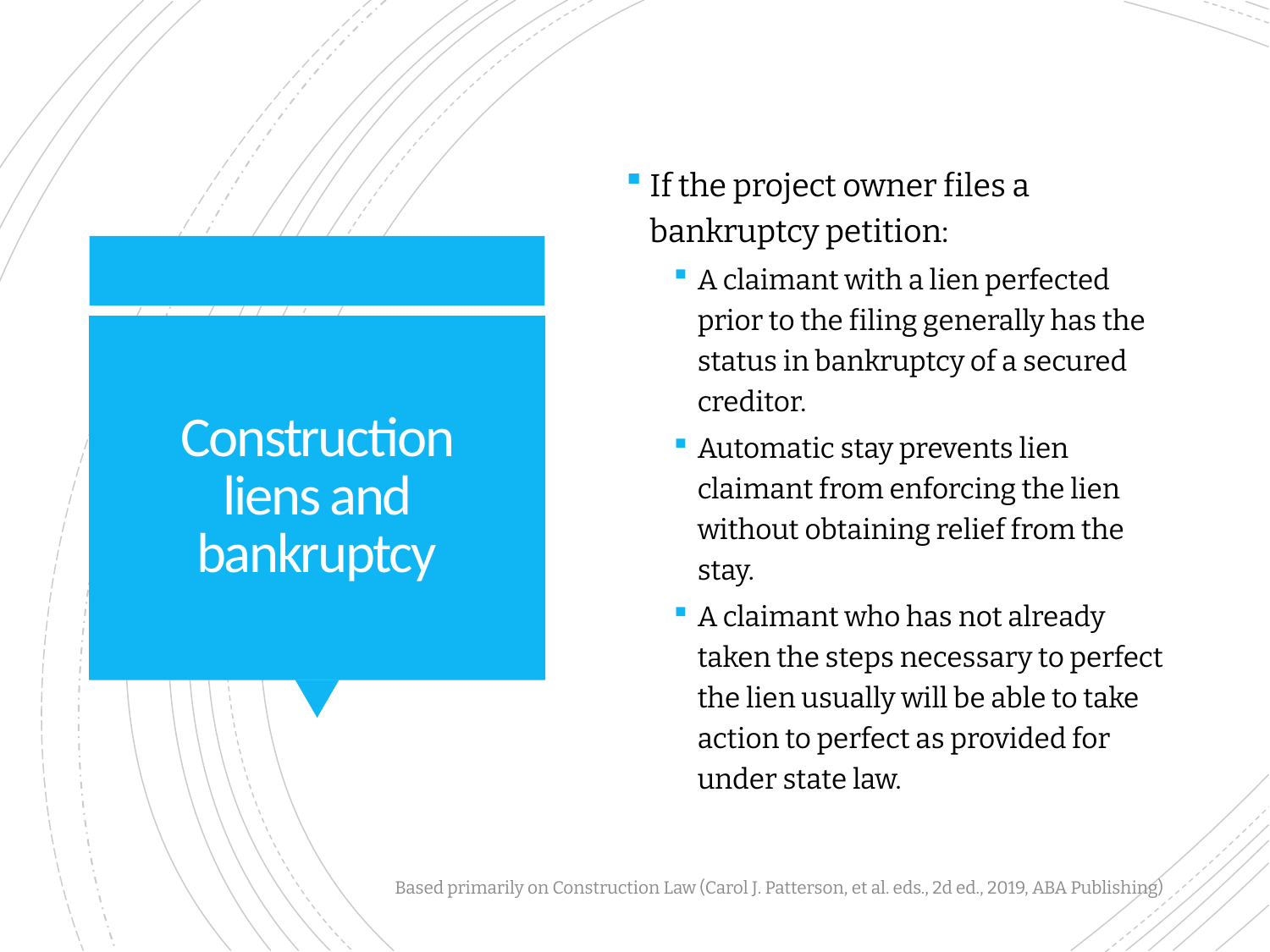

If the project owner files a bankruptcy petition:
A claimant with a lien perfected prior to the filing generally has the status in bankruptcy of a secured creditor.
Automatic stay prevents lien claimant from enforcing the lien without obtaining relief from the stay.
A claimant who has not already taken the steps necessary to perfect the lien usually will be able to take action to perfect as provided for under state law.
# Construction liens and bankruptcy
Based primarily on Construction Law (Carol J. Patterson, et al. eds., 2d ed., 2019, ABA Publishing)